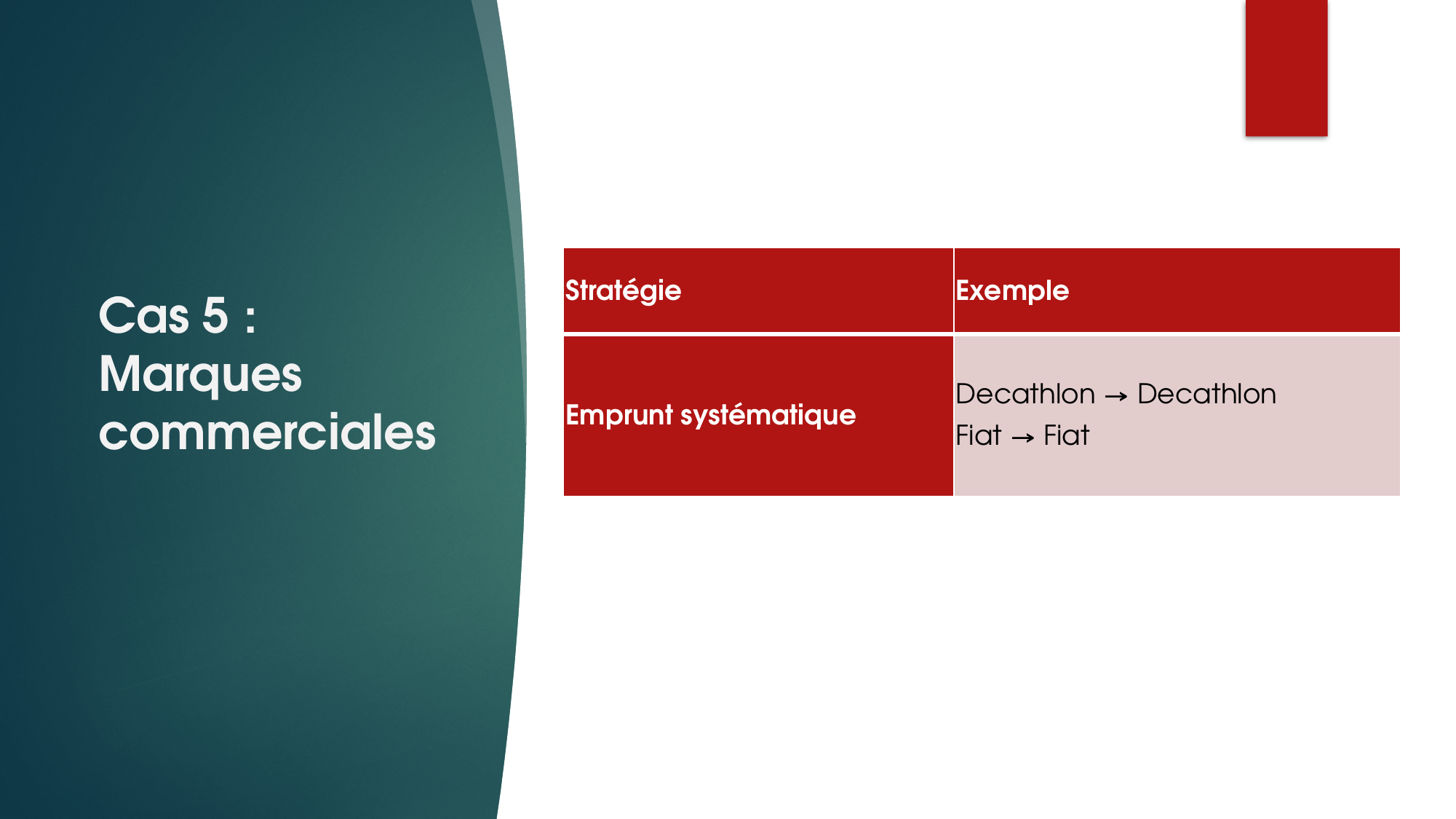

| Stratégie | Exemple |
| --- | --- |
| Emprunt systématique | Decathlon → Decathlon Fiat → Fiat |
# Cas 5 : Marques commerciales